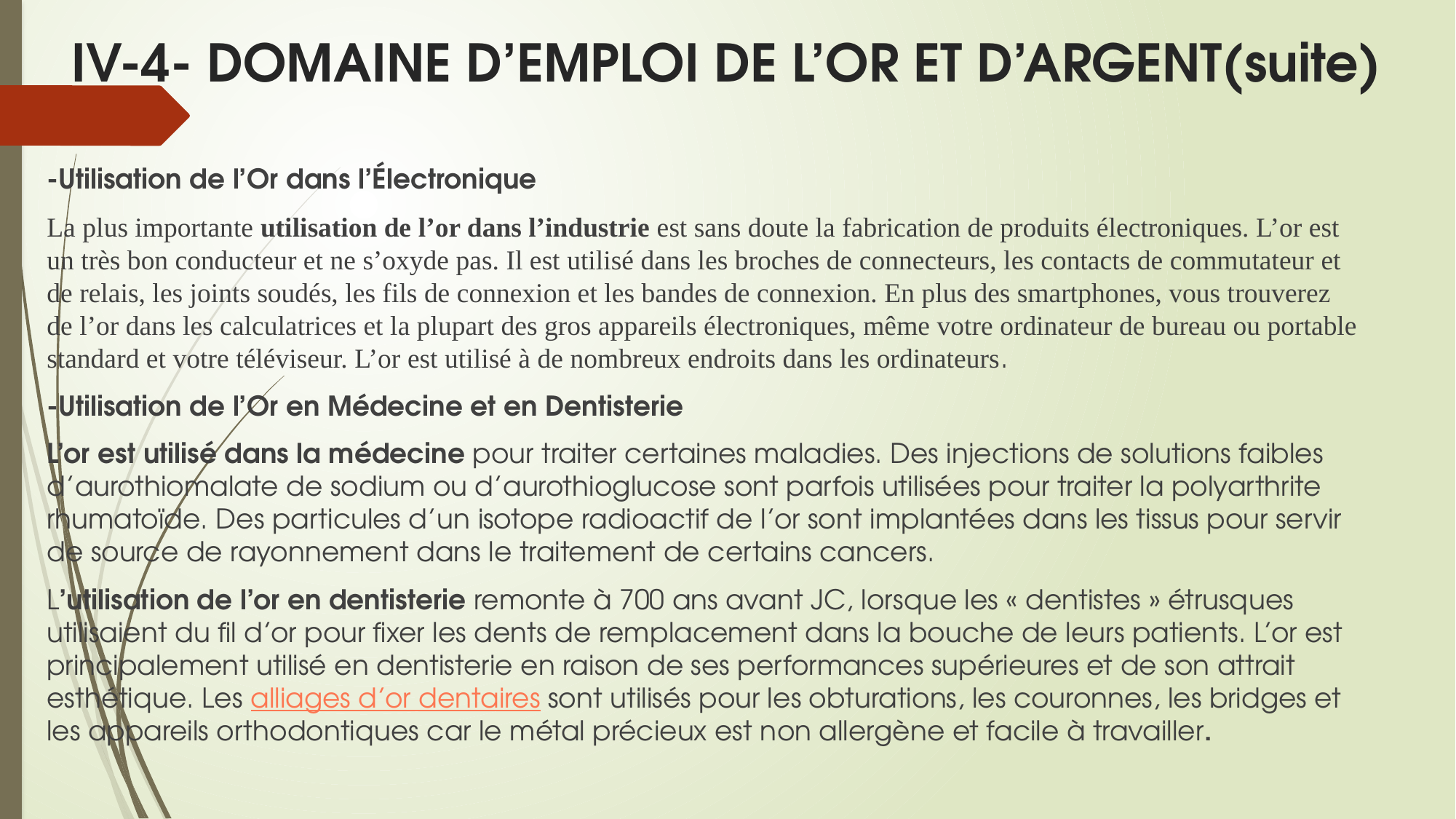

# IV-4- DOMAINE D’EMPLOI DE L’OR ET D’ARGENT(suite)
-Utilisation de l’Or dans l’Électronique
La plus importante utilisation de l’or dans l’industrie est sans doute la fabrication de produits électroniques. L’or est un très bon conducteur et ne s’oxyde pas. Il est utilisé dans les broches de connecteurs, les contacts de commutateur et de relais, les joints soudés, les fils de connexion et les bandes de connexion. En plus des smartphones, vous trouverez de l’or dans les calculatrices et la plupart des gros appareils électroniques, même votre ordinateur de bureau ou portable standard et votre téléviseur. L’or est utilisé à de nombreux endroits dans les ordinateurs.
-Utilisation de l’Or en Médecine et en Dentisterie
L’or est utilisé dans la médecine pour traiter certaines maladies. Des injections de solutions faibles d’aurothiomalate de sodium ou d’aurothioglucose sont parfois utilisées pour traiter la polyarthrite rhumatoïde. Des particules d’un isotope radioactif de l’or sont implantées dans les tissus pour servir de source de rayonnement dans le traitement de certains cancers.
L’utilisation de l’or en dentisterie remonte à 700 ans avant JC, lorsque les « dentistes » étrusques utilisaient du fil d’or pour fixer les dents de remplacement dans la bouche de leurs patients. L’or est principalement utilisé en dentisterie en raison de ses performances supérieures et de son attrait esthétique. Les alliages d’or dentaires sont utilisés pour les obturations, les couronnes, les bridges et les appareils orthodontiques car le métal précieux est non allergène et facile à travailler.